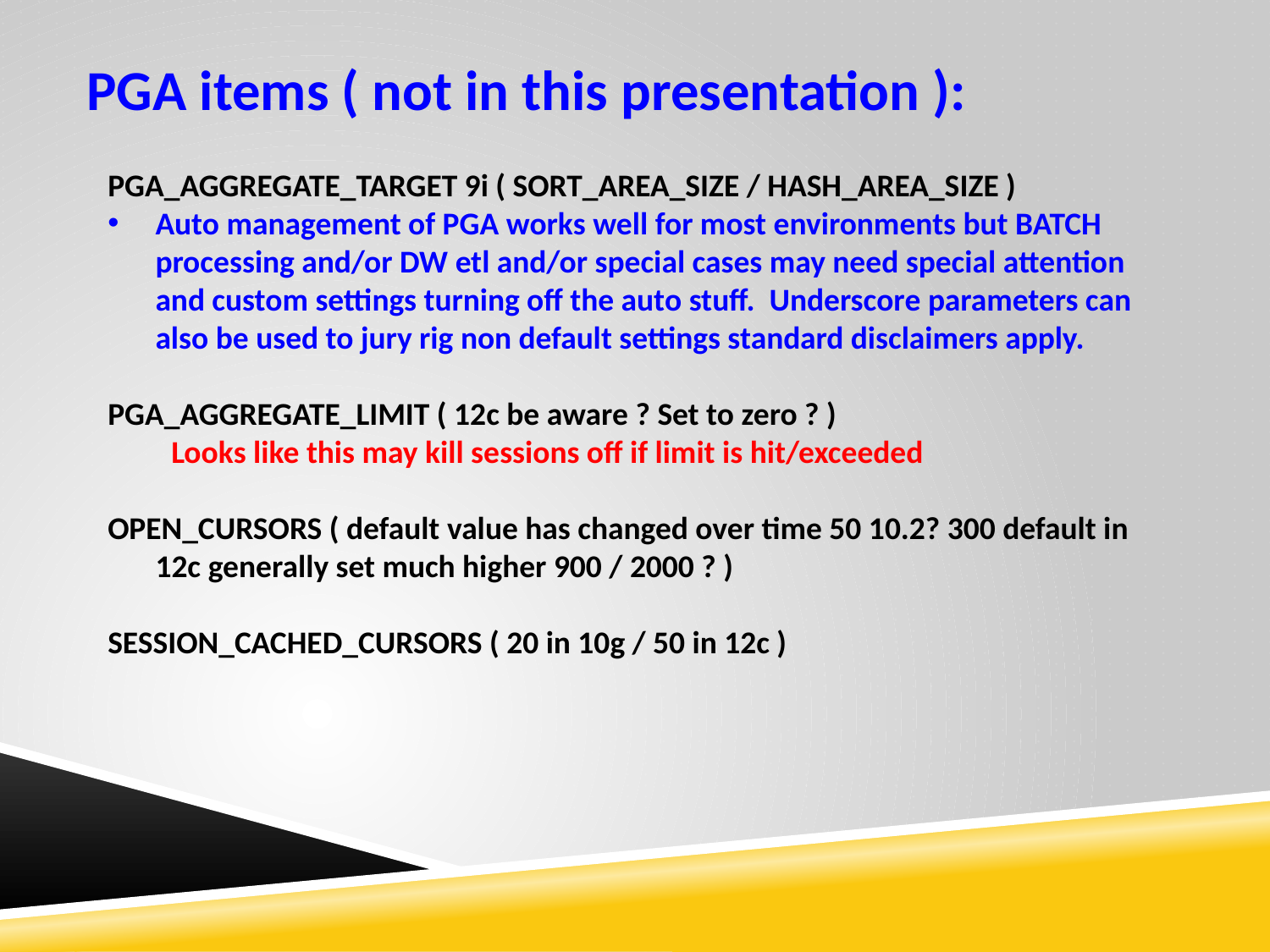

PGA items ( not in this presentation ):
PGA_AGGREGATE_TARGET 9i ( SORT_AREA_SIZE / HASH_AREA_SIZE )
Auto management of PGA works well for most environments but BATCH processing and/or DW etl and/or special cases may need special attention and custom settings turning off the auto stuff.  Underscore parameters can also be used to jury rig non default settings standard disclaimers apply.

PGA_AGGREGATE_LIMIT ( 12c be aware ? Set to zero ? )
Looks like this may kill sessions off if limit is hit/exceeded

OPEN_CURSORS ( default value has changed over time 50 10.2? 300 default in 12c generally set much higher 900 / 2000 ? )

SESSION_CACHED_CURSORS ( 20 in 10g / 50 in 12c )